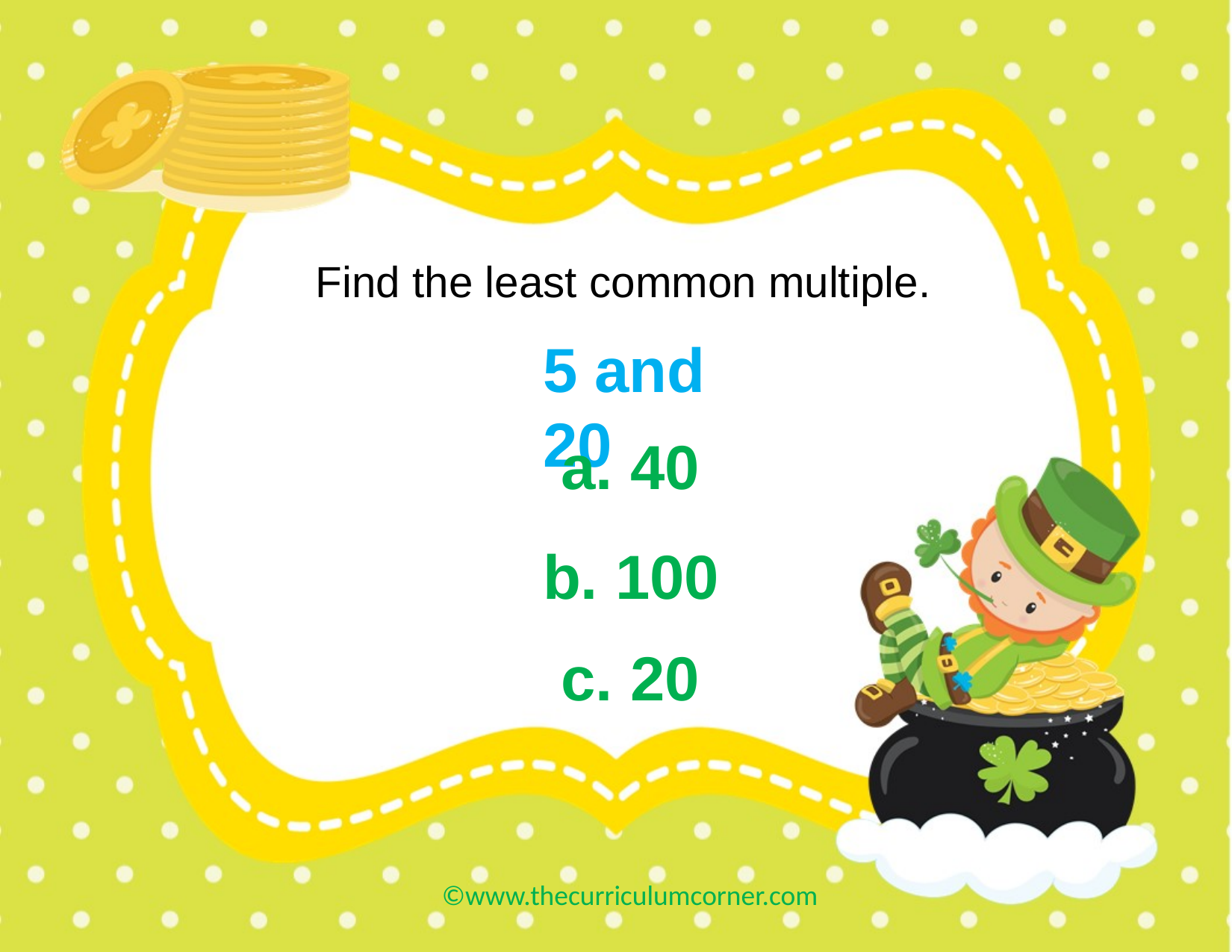

Find the least common multiple.
5 and 20
a. 40
b. 100
c. 20
©www.thecurriculumcorner.com